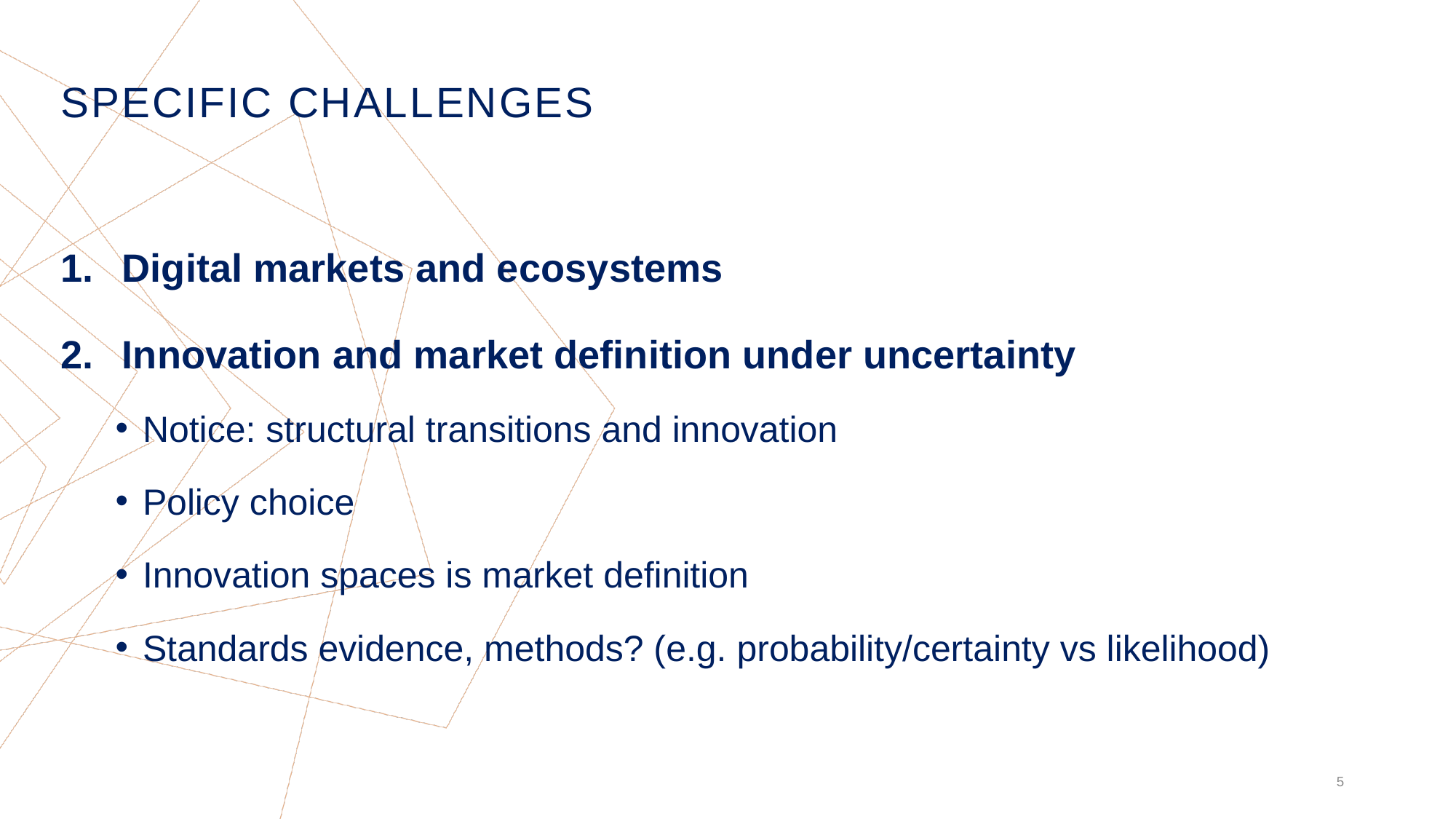

# SPECIFIC CHALLENGES
Digital markets and ecosystems
Innovation and market definition under uncertainty
Notice: structural transitions and innovation
Policy choice
Innovation spaces is market definition
Standards evidence, methods? (e.g. probability/certainty vs likelihood)

5